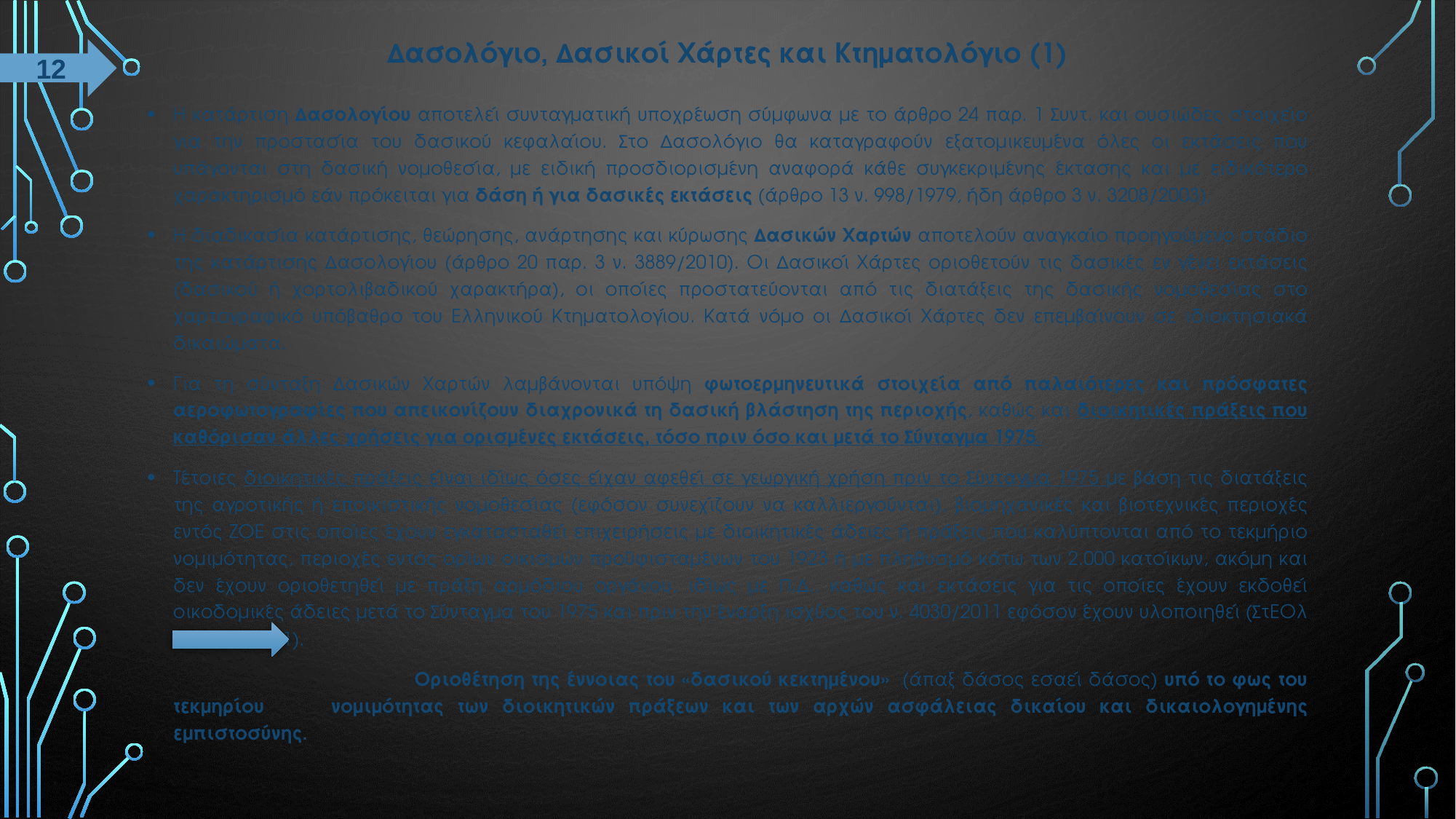

# Δασολόγιο, Δασικοί Χάρτες και Κτηματολόγιο (1)
12
Η κατάρτιση Δασολογίου αποτελεί συνταγματική υποχρέωση σύμφωνα με το άρθρο 24 παρ. 1 Συντ. και ουσιώδες στοιχείο για την προστασία του δασικού κεφαλαίου. Στο Δασολόγιο θα καταγραφούν εξατομικευμένα όλες οι εκτάσεις που υπάγονται στη δασική νομοθεσία, με ειδική προσδιορισμένη αναφορά κάθε συγκεκριμένης έκτασης και με ειδικότερο χαρακτηρισμό εάν πρόκειται για δάση ή για δασικές εκτάσεις (άρθρο 13 ν. 998/1979, ήδη άρθρο 3 ν. 3208/2003).
Η διαδικασία κατάρτισης, θεώρησης, ανάρτησης και κύρωσης Δασικών Χαρτών αποτελούν αναγκαίο προηγούμενο στάδιο της κατάρτισης Δασολογίου (άρθρο 20 παρ. 3 ν. 3889/2010). Οι Δασικοί Χάρτες οριοθετούν τις δασικές εν γένει εκτάσεις (δασικού ή χορτολιβαδικού χαρακτήρα), οι οποίες προστατεύονται από τις διατάξεις της δασικής νομοθεσίας στο χαρτογραφικό υπόβαθρο του Ελληνικού Κτηματολογίου. Κατά νόμο οι Δασικοί Χάρτες δεν επεμβαίνουν σε ιδιοκτησιακά δικαιώματα.
Για τη σύνταξη Δασικών Χαρτών λαμβάνονται υπόψη φωτοερμηνευτικά στοιχεία από παλαιότερες και πρόσφατες αεροφωτογραφίες που απεικονίζουν διαχρονικά τη δασική βλάστηση της περιοχής, καθώς και διοικητικές πράξεις που καθόρισαν άλλες χρήσεις για ορισμένες εκτάσεις, τόσο πριν όσο και μετά το Σύνταγμα 1975.
Τέτοιες διοικητικές πράξεις είναι ιδίως όσες είχαν αφεθεί σε γεωργική χρήση πριν το Σύνταγμα 1975 με βάση τις διατάξεις της αγροτικής ή εποικιστικής νομοθεσίας (εφόσον συνεχίζουν να καλλιεργούνται), βιομηχανικές και βιοτεχνικές περιοχές εντός ΖΟΕ στις οποίες έχουν εγκατασταθεί επιχειρήσεις με διοικητικές άδειες ή πράξεις που καλύπτονται από το τεκμήριο νομιμότητας, περιοχές εντός ορίων οικισμών προϋφισταμένων του 1923 ή με πληθυσμό κάτω των 2.000 κατοίκων, ακόμη και δεν έχουν οριοθετηθεί με πράξη αρμόδιου οργάνου, ιδίως με Π.Δ., καθώς και εκτάσεις για τις οποίες έχουν εκδοθεί οικοδομικές άδειες μετά το Σύνταγμα του 1975 και πριν την έναρξη ισχύος του ν. 4030/2011 εφόσον έχουν υλοποιηθεί (ΣτΕΟλ 1364-25/2021).
                                     Οριοθέτηση της έννοιας του «δασικού κεκτημένου»  (άπαξ δάσος εσαεί δάσος) υπό το φως του τεκμηρίου     νομιμότητας των διοικητικών πράξεων και των αρχών ασφάλειας δικαίου και δικαιολογημένης εμπιστοσύνης.